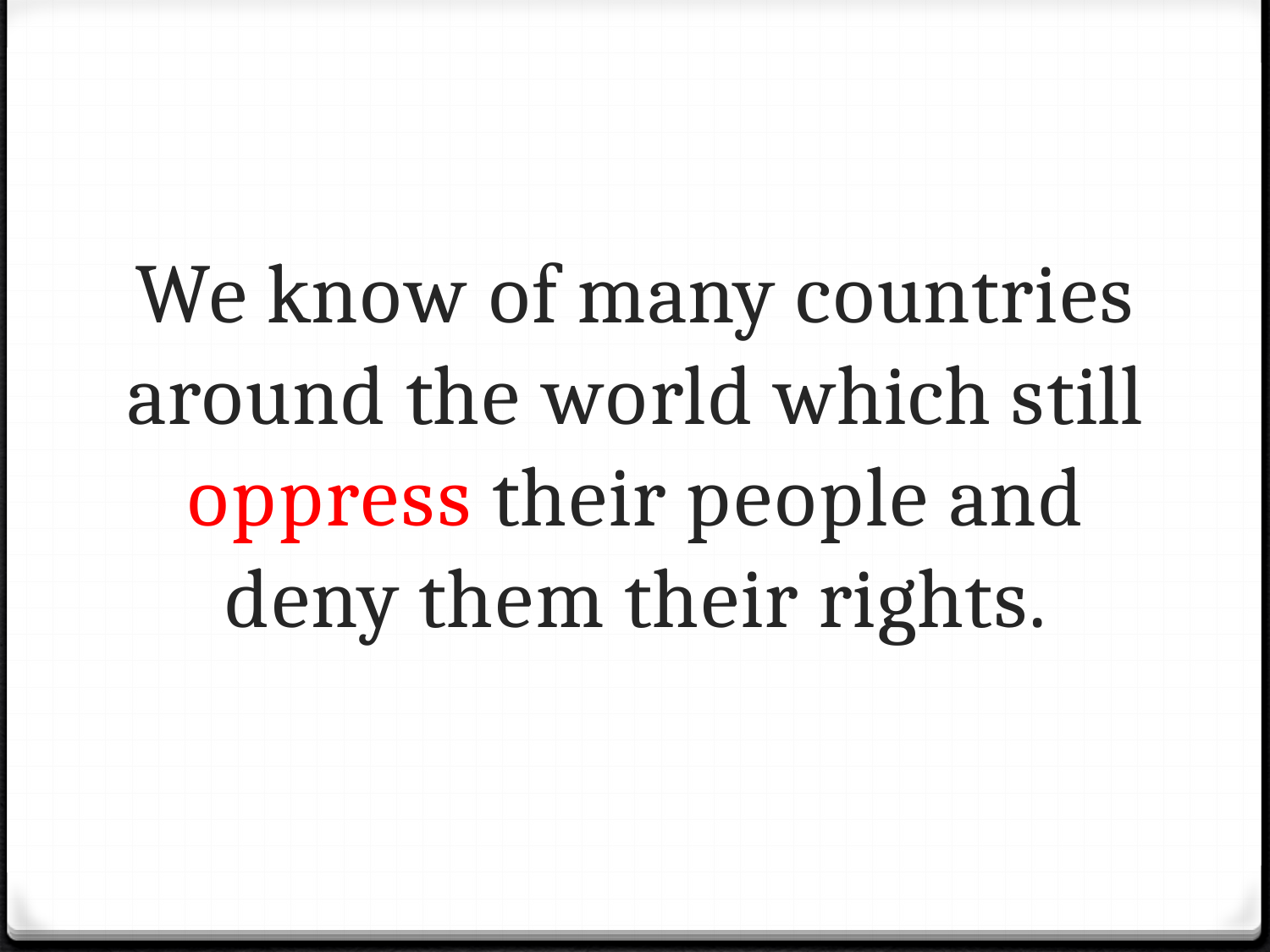

# We know of many countries around the world which still oppress their people and deny them their rights.